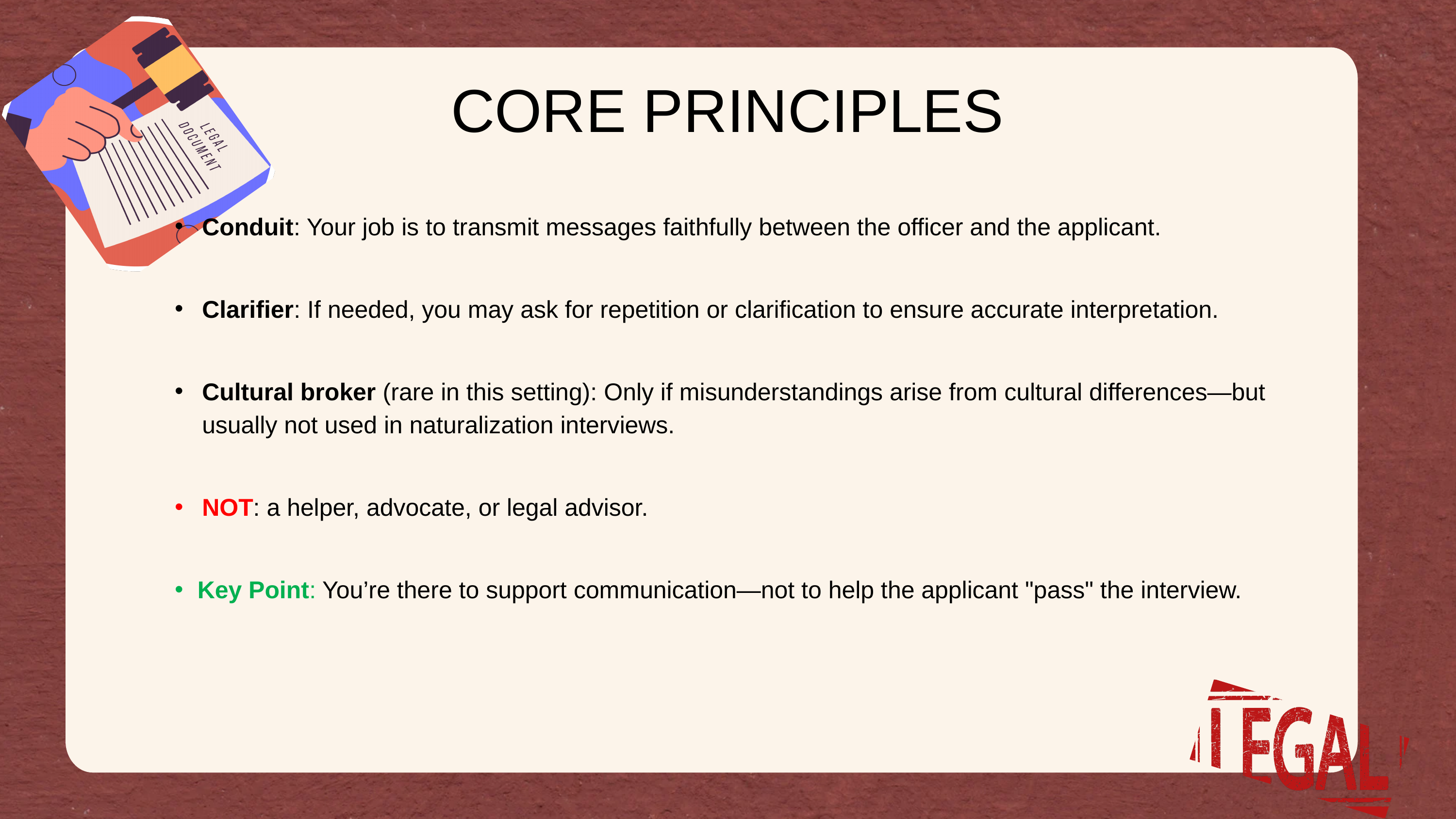

CORE PRINCIPLES
Conduit: Your job is to transmit messages faithfully between the officer and the applicant.

Clarifier: If needed, you may ask for repetition or clarification to ensure accurate interpretation.

Cultural broker (rare in this setting): Only if misunderstandings arise from cultural differences—but usually not used in naturalization interviews.

NOT: a helper, advocate, or legal advisor.

Key Point: You’re there to support communication—not to help the applicant "pass" the interview.